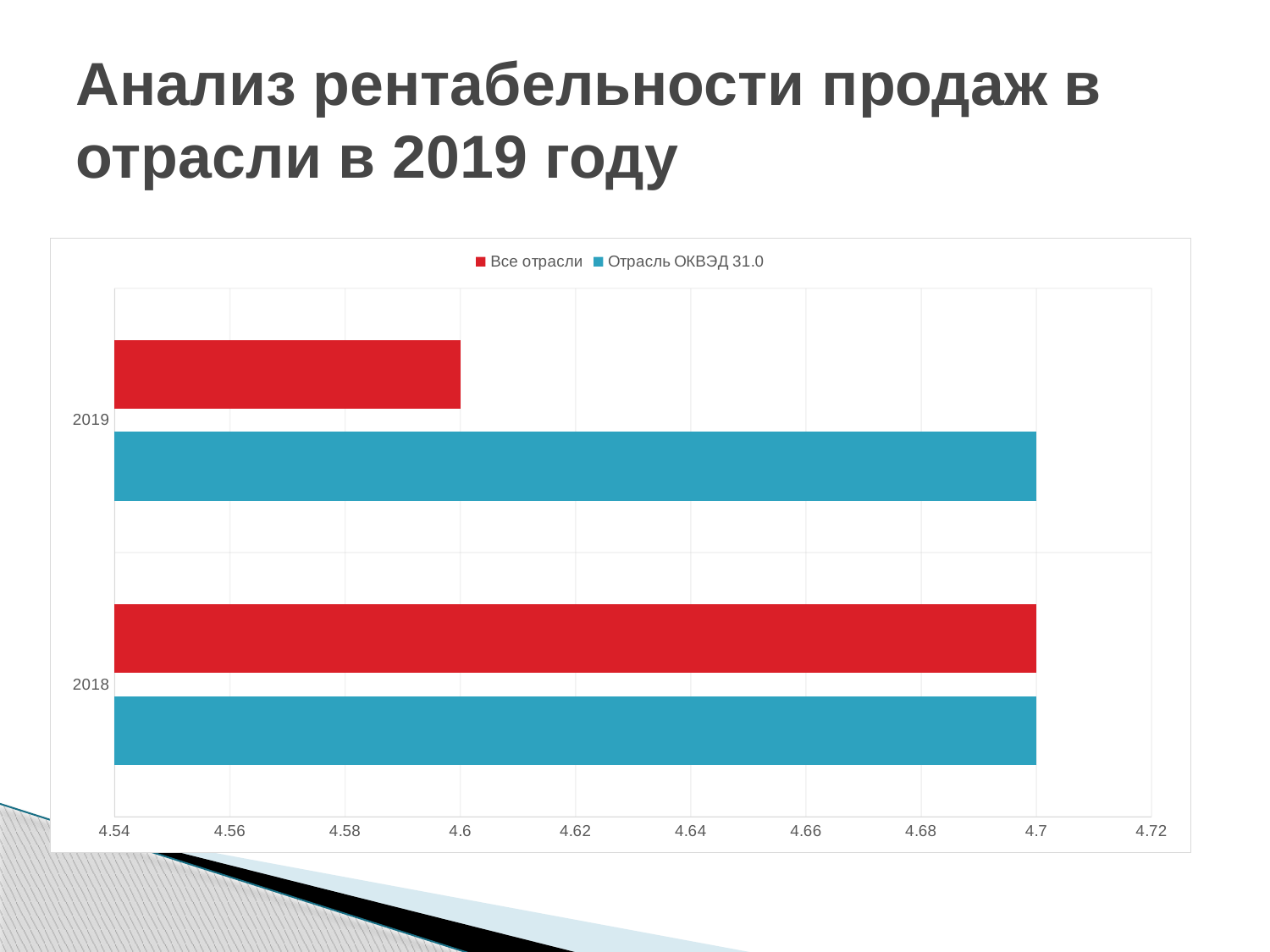

# Анализ рентабельности продаж в отрасли в 2019 году

### Chart

| Category | Отрасль ОКВЭД 31.0 | Все отрасли |
|---|---|---|
| 2018 | 4.7 | 4.7 |
| 2019 | 4.7 | 4.6 |